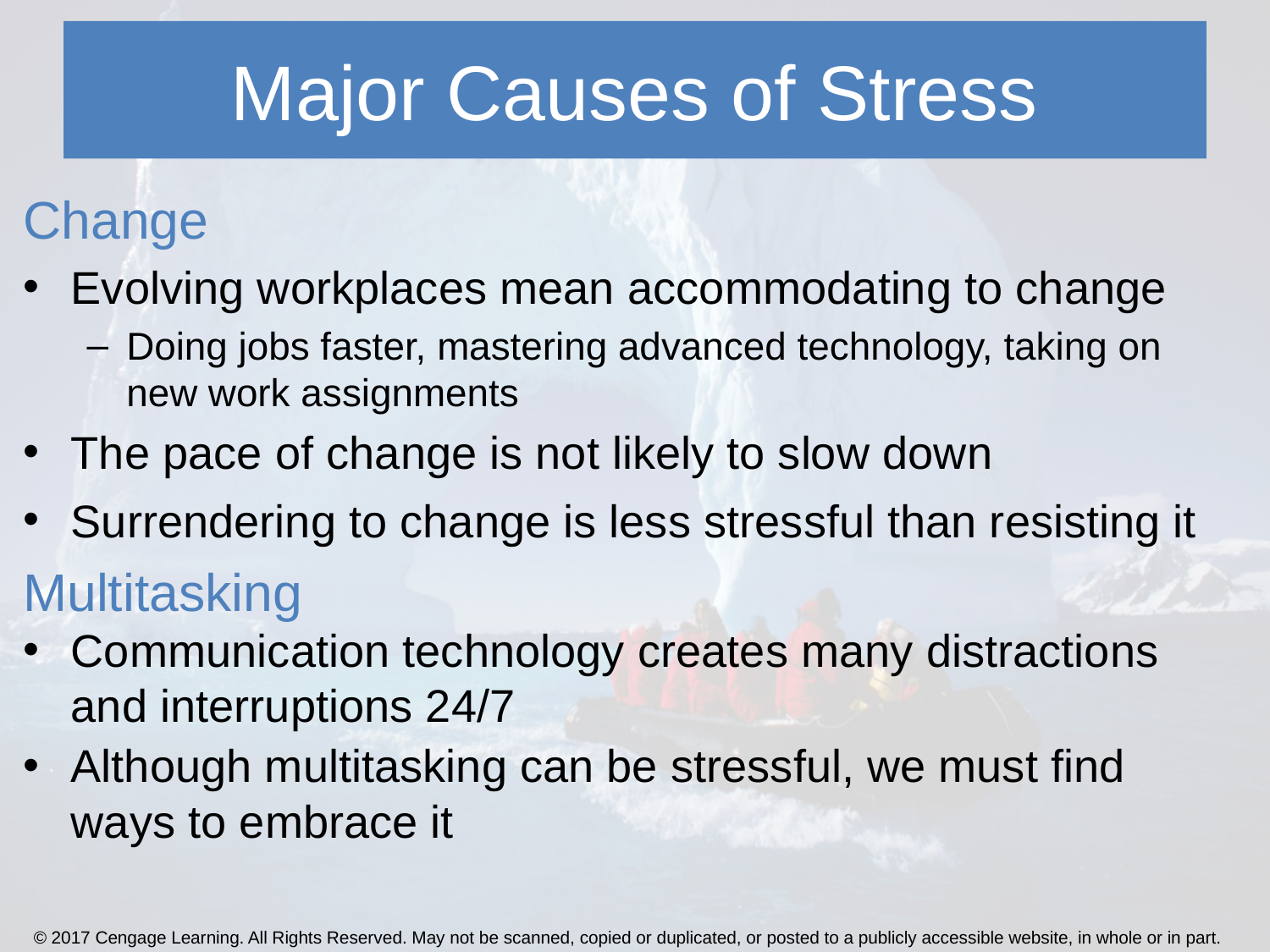

# Major Causes of Stress
Change
Evolving workplaces mean accommodating to change
Doing jobs faster, mastering advanced technology, taking on new work assignments
The pace of change is not likely to slow down
Surrendering to change is less stressful than resisting it
Multitasking
Communication technology creates many distractions and interruptions 24/7
Although multitasking can be stressful, we must find ways to embrace it
© 2017 Cengage Learning. All Rights Reserved. May not be scanned, copied or duplicated, or posted to a publicly accessible website, in whole or in part.